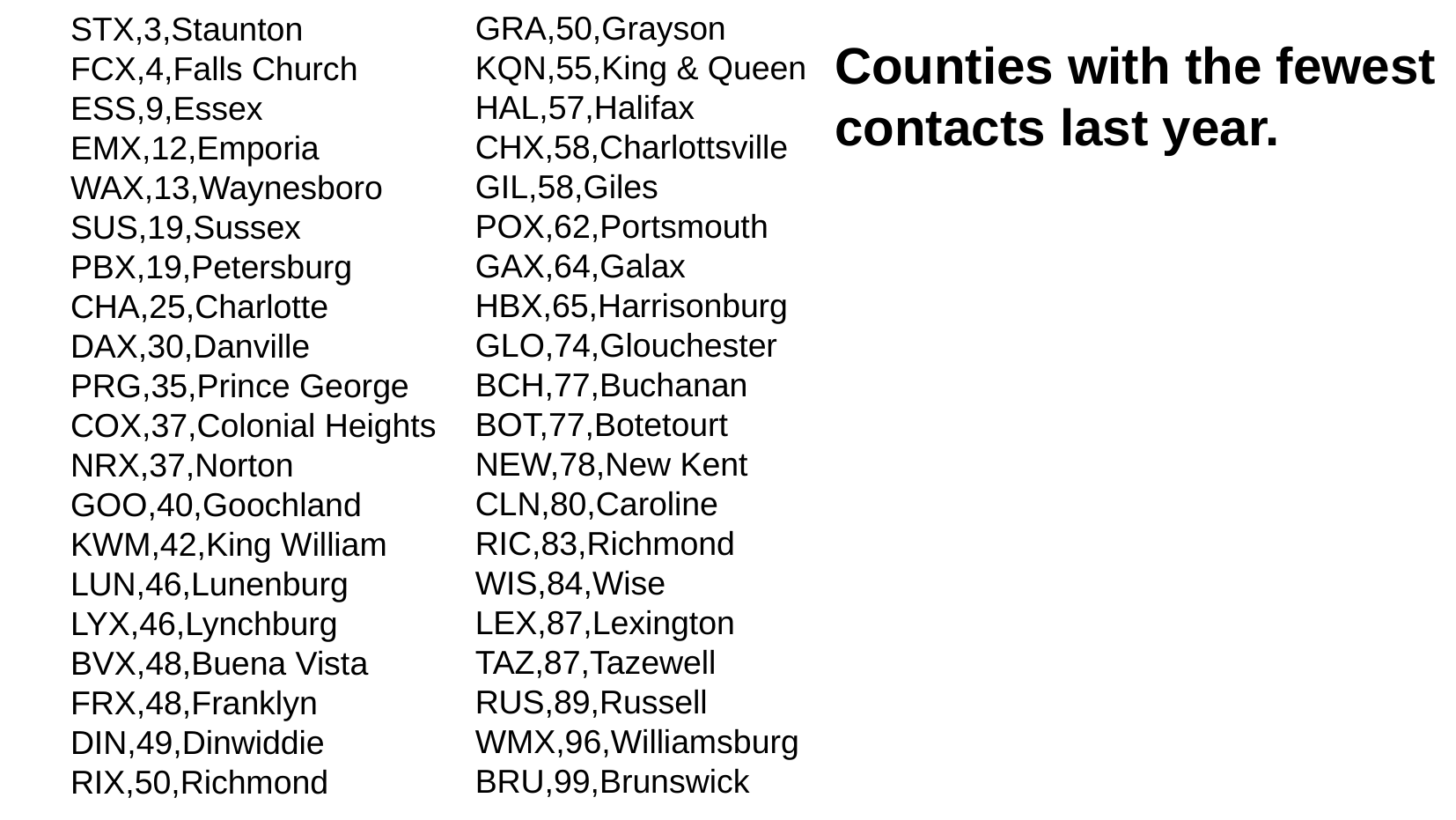

GRA,50,Grayson
KQN,55,King & Queen
HAL,57,Halifax
CHX,58,Charlottsville
GIL,58,Giles
POX,62,Portsmouth
GAX,64,Galax
HBX,65,Harrisonburg
GLO,74,Glouchester
BCH,77,Buchanan
BOT,77,Botetourt
NEW,78,New Kent
CLN,80,Caroline
RIC,83,Richmond
WIS,84,Wise
LEX,87,Lexington
TAZ,87,Tazewell
RUS,89,Russell
WMX,96,Williamsburg
BRU,99,Brunswick
STX,3,Staunton
FCX,4,Falls Church
ESS,9,Essex
EMX,12,Emporia
WAX,13,Waynesboro
SUS,19,Sussex
PBX,19,Petersburg
CHA,25,Charlotte
DAX,30,Danville
PRG,35,Prince George
COX,37,Colonial Heights
NRX,37,Norton
GOO,40,Goochland
KWM,42,King William
LUN,46,Lunenburg
LYX,46,Lynchburg
BVX,48,Buena Vista
FRX,48,Franklyn
DIN,49,Dinwiddie
RIX,50,Richmond

Counties with the fewest
contacts last year.